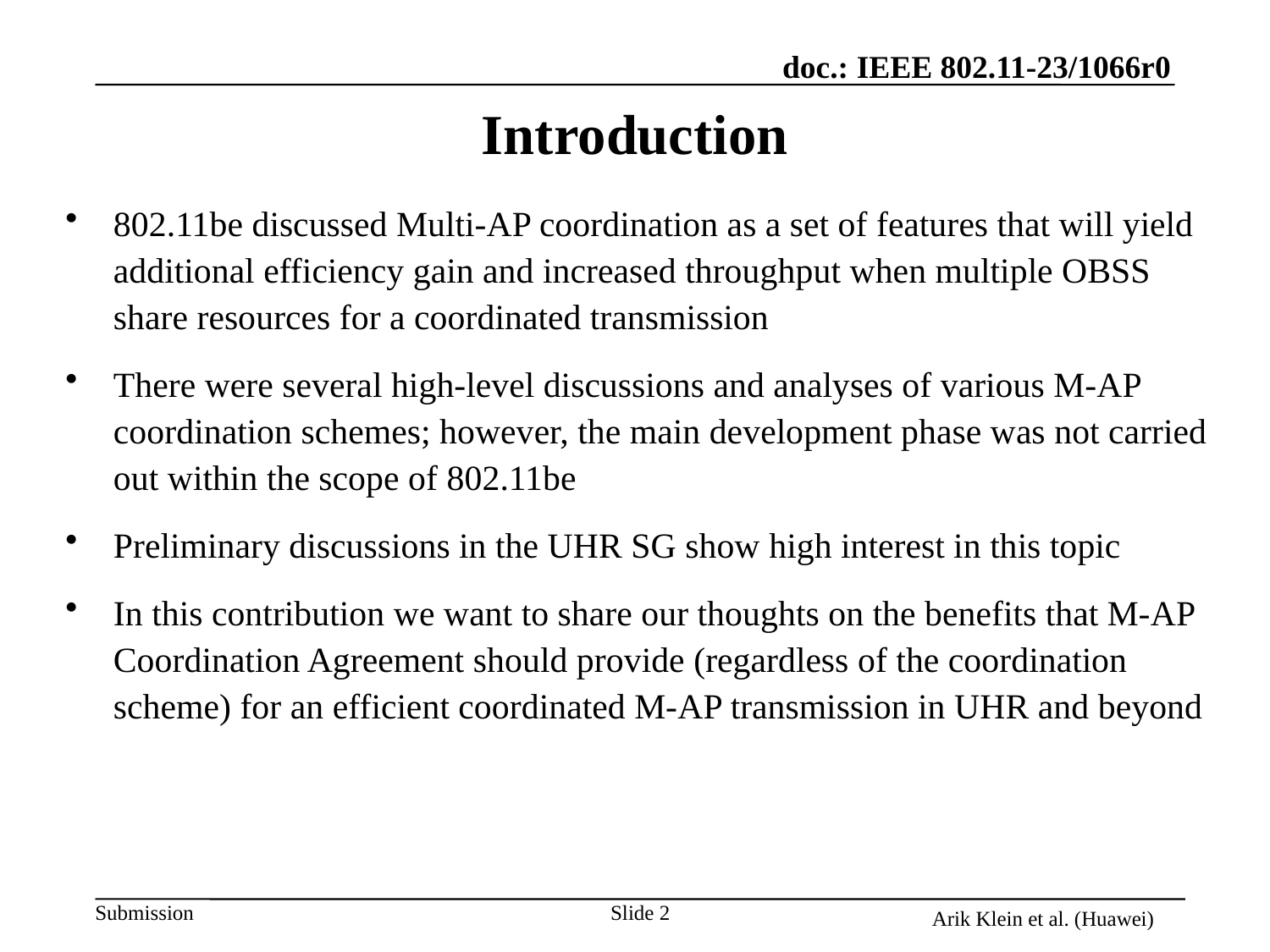

# Introduction
802.11be discussed Multi-AP coordination as a set of features that will yield additional efficiency gain and increased throughput when multiple OBSS share resources for a coordinated transmission
There were several high-level discussions and analyses of various M-AP coordination schemes; however, the main development phase was not carried out within the scope of 802.11be
Preliminary discussions in the UHR SG show high interest in this topic
In this contribution we want to share our thoughts on the benefits that M-AP Coordination Agreement should provide (regardless of the coordination scheme) for an efficient coordinated M-AP transmission in UHR and beyond
Arik Klein et al. (Huawei)
Slide 2